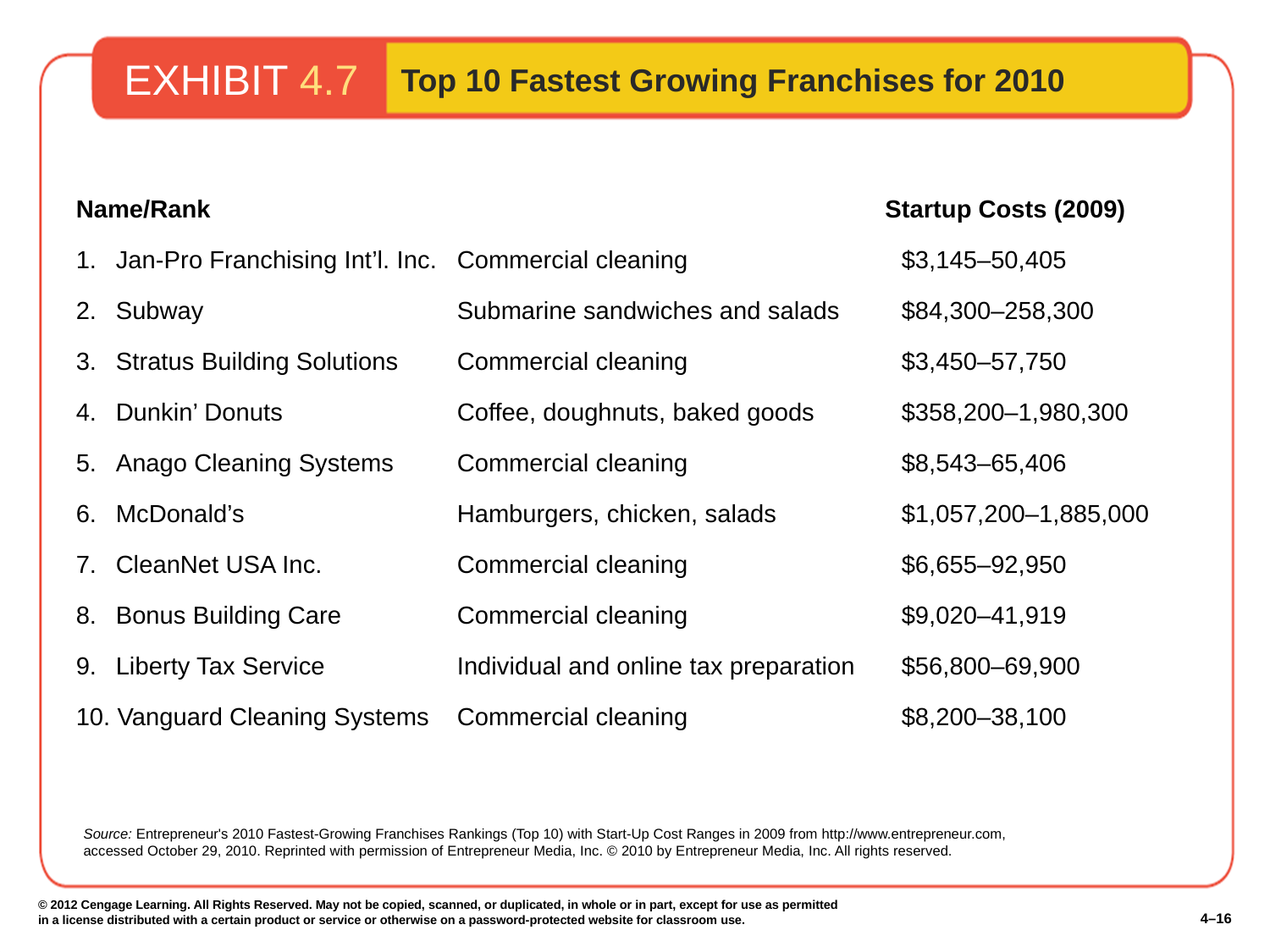

EXHIBIT 4.7
Top 10 Fastest Growing Franchises for 2010
Name/Rank		Startup Costs (2009)
1.	Jan-Pro Franchising Int’l. Inc. 	Commercial cleaning	$3,145–50,405
2.	Subway 	Submarine sandwiches and salads	$84,300–258,300
3.	Stratus Building Solutions	Commercial cleaning	$3,450–57,750
4.	Dunkin’ Donuts	Coffee, doughnuts, baked goods	$358,200–1,980,300
5.	Anago Cleaning Systems	Commercial cleaning	$8,543–65,406
6.	McDonald’s	Hamburgers, chicken, salads	$1,057,200–1,885,000
7.	CleanNet USA Inc.	Commercial cleaning	$6,655–92,950
8.	Bonus Building Care	Commercial cleaning	$9,020–41,919
9.	Liberty Tax Service	Individual and online tax preparation	$56,800–69,900
10. Vanguard Cleaning Systems	Commercial cleaning	$8,200–38,100
Source: Entrepreneur's 2010 Fastest-Growing Franchises Rankings (Top 10) with Start-Up Cost Ranges in 2009 from http://www.entrepreneur.com, accessed October 29, 2010. Reprinted with permission of Entrepreneur Media, Inc. © 2010 by Entrepreneur Media, Inc. All rights reserved.
© 2012 Cengage Learning. All Rights Reserved. May not be copied, scanned, or duplicated, in whole or in part, except for use as permitted in a license distributed with a certain product or service or otherwise on a password-protected website for classroom use.
4–16